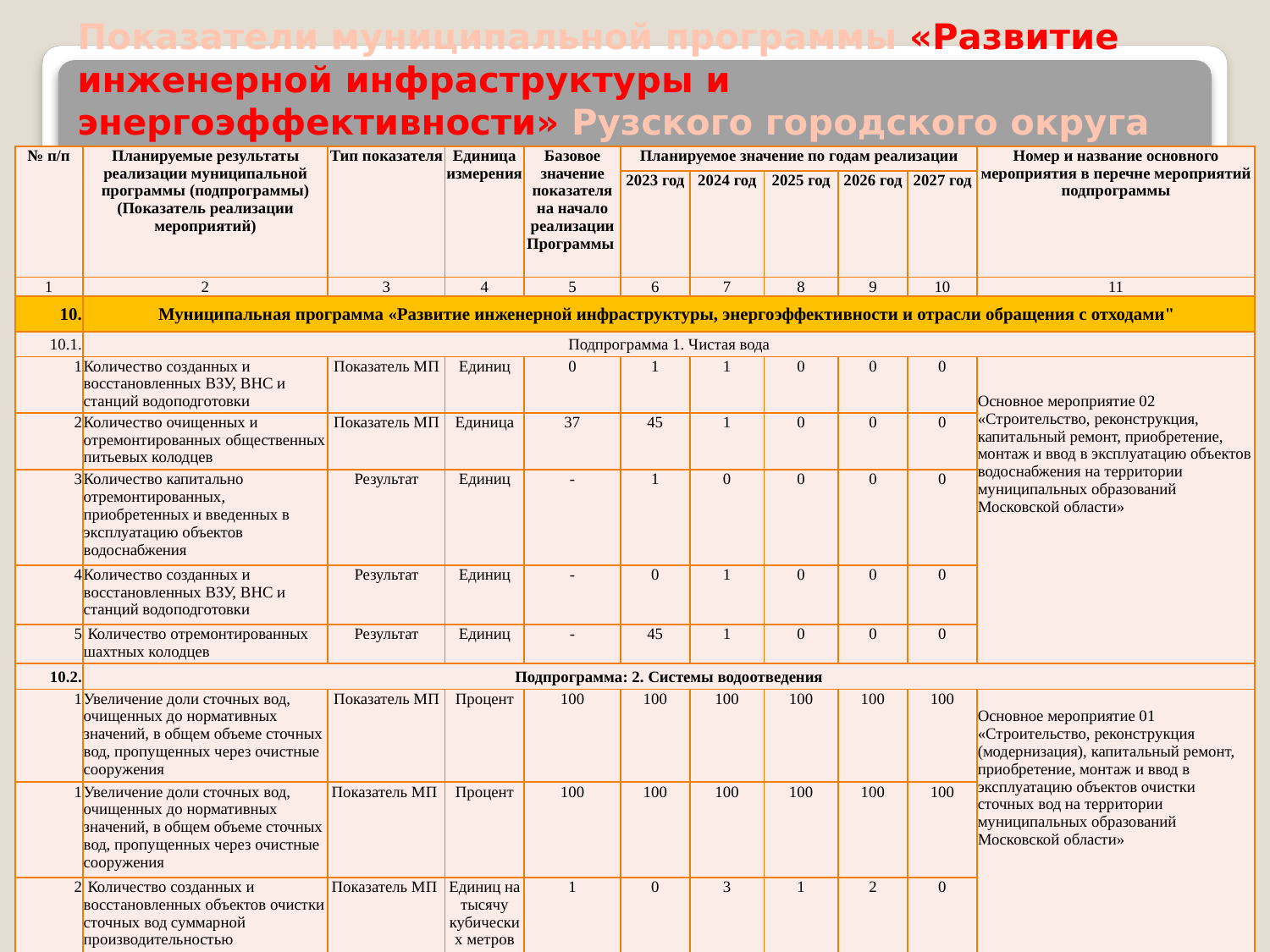

# Показатели муниципальной программы «Развитие инженерной инфраструктуры и энергоэффективности» Рузского городского округа
| № п/п | Планируемые результаты реализации муниципальной программы (подпрограммы) (Показатель реализации мероприятий) | Тип показателя | Единица измерения | Базовое значение показателя на начало реализации Программы | Планируемое значение по годам реализации |  |  |  |  | Номер и название основного мероприятия в перечне мероприятий подпрограммы |
| --- | --- | --- | --- | --- | --- | --- | --- | --- | --- | --- |
|  |  |  |  |  | 2023 год | 2024 год | 2025 год | 2026 год | 2027 год |  |
| 1 | 2 | 3 | 4 | 5 | 6 | 7 | 8 | 9 | 10 | 11 |
| 10. | Муниципальная программа «Развитие инженерной инфраструктуры, энергоэффективности и отрасли обращения с отходами" |  |  |  |  |  |  |  |  |  |
| 10.1. | Подпрограмма 1. Чистая вода |  |  |  |  |  |  |  |  |  |
| 1 | Количество созданных и восстановленных ВЗУ, ВНС и станций водоподготовки | Показатель МП | Единиц | 0 | 1 | 1 | 0 | 0 | 0 | Основное мероприятие 02 «Строительство, реконструкция, капитальный ремонт, приобретение, монтаж и ввод в эксплуатацию объектов водоснабжения на территории муниципальных образований Московской области» |
| 2 | Количество очищенных и отремонтированных общественных питьевых колодцев | Показатель МП | Единица | 37 | 45 | 1 | 0 | 0 | 0 |  |
| 3 | Количество капитально отремонтированных, приобретенных и введенных в эксплуатацию объектов водоснабжения | Результат | Единиц | - | 1 | 0 | 0 | 0 | 0 |  |
| 4 | Количество созданных и восстановленных ВЗУ, ВНС и станций водоподготовки | Результат | Единиц | - | 0 | 1 | 0 | 0 | 0 |  |
| 5 | Количество отремонтированных шахтных колодцев | Результат | Единиц | - | 45 | 1 | 0 | 0 | 0 |  |
| 10.2. | Подпрограмма: 2. Системы водоотведения |  |  |  |  |  |  |  |  |  |
| 1 | Увеличение доли сточных вод, очищенных до нормативных значений, в общем объеме сточных вод, пропущенных через очистные сооружения | Показатель МП | Процент | 100 | 100 | 100 | 100 | 100 | 100 | Основное мероприятие 01 «Строительство, реконструкция (модернизация), капитальный ремонт, приобретение, монтаж и ввод в эксплуатацию объектов очистки сточных вод на территории муниципальных образований Московской области» |
| 1 | Увеличение доли сточных вод, очищенных до нормативных значений, в общем объеме сточных вод, пропущенных через очистные сооружения | Показатель МП | Процент | 100 | 100 | 100 | 100 | 100 | 100 |  |
| 2 | Количество созданных и восстановленных объектов очистки сточных вод суммарной производительностью | Показатель МП | Единиц на тысячу кубических метров | 1 | 0 | 3 | 1 | 2 | 0 |  |